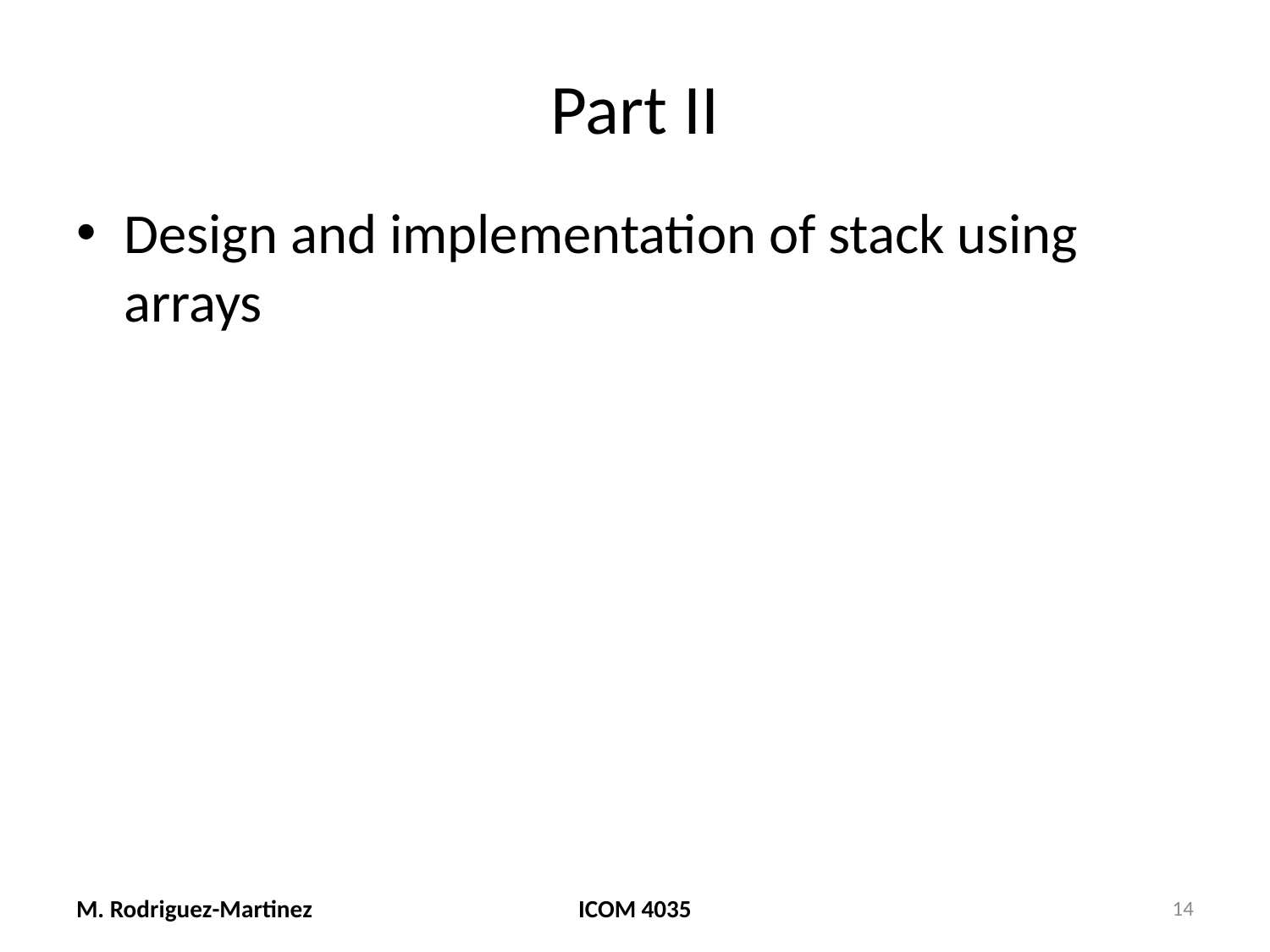

# Part II
Design and implementation of stack using arrays
M. Rodriguez-Martinez
ICOM 4035
14